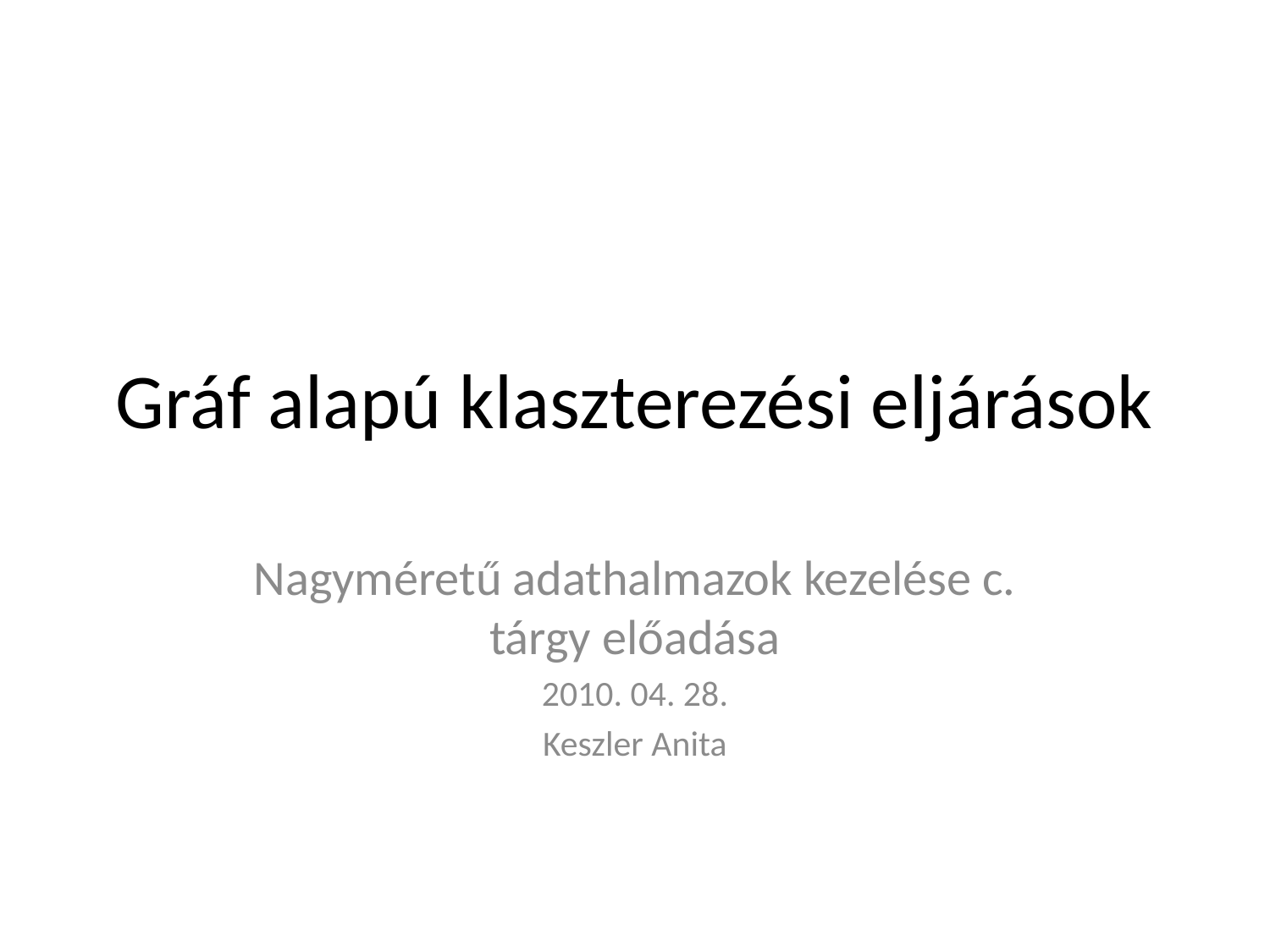

# Gráf alapú klaszterezési eljárások
Nagyméretű adathalmazok kezelése c. tárgy előadása
2010. 04. 28.
Keszler Anita